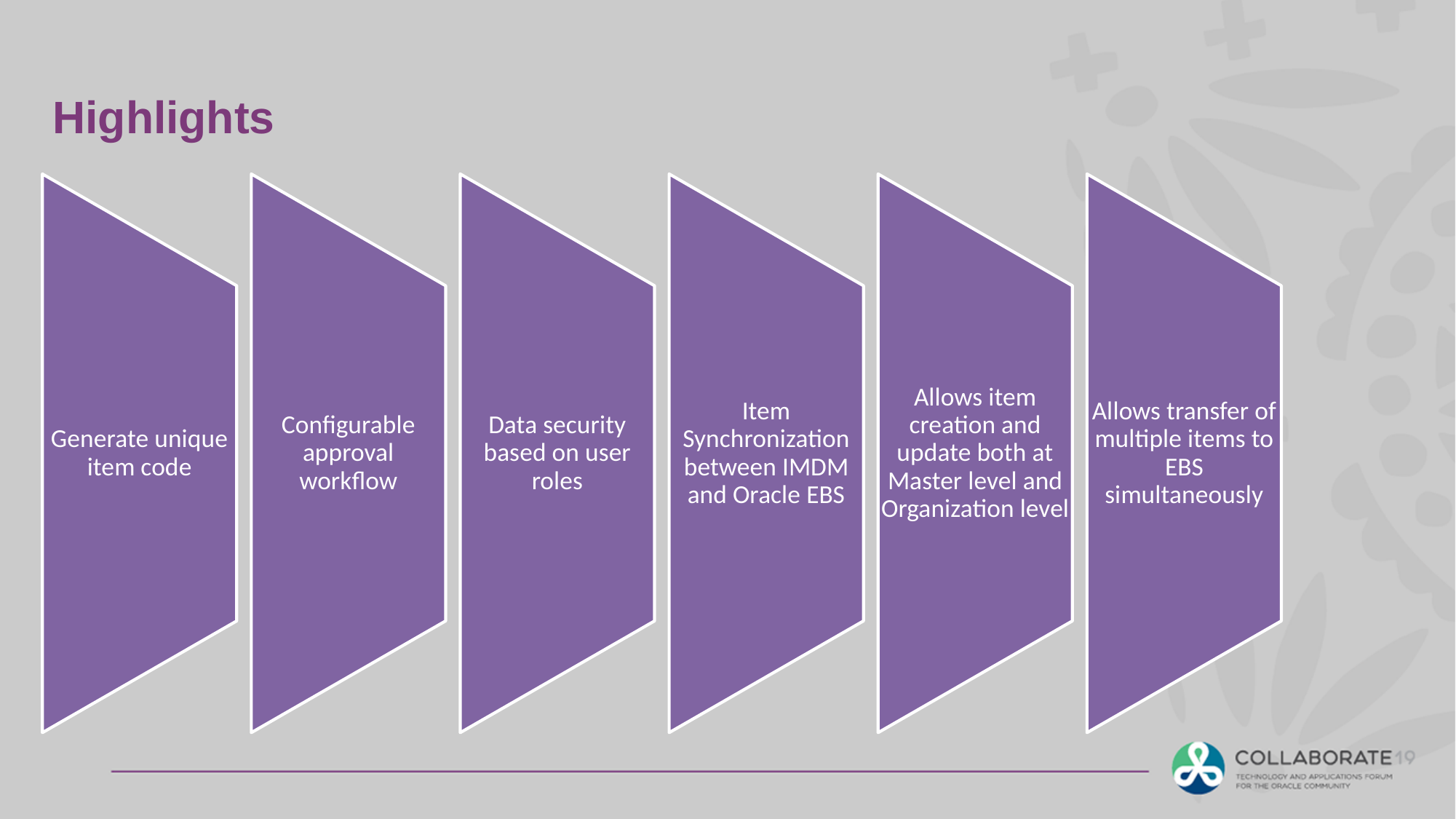

# Highlights
Generate unique item code
Configurable approval workflow
Data security based on user roles
Item Synchronization between IMDM and Oracle EBS
Allows item creation and update both at Master level and Organization level
Allows transfer of multiple items to EBS simultaneously